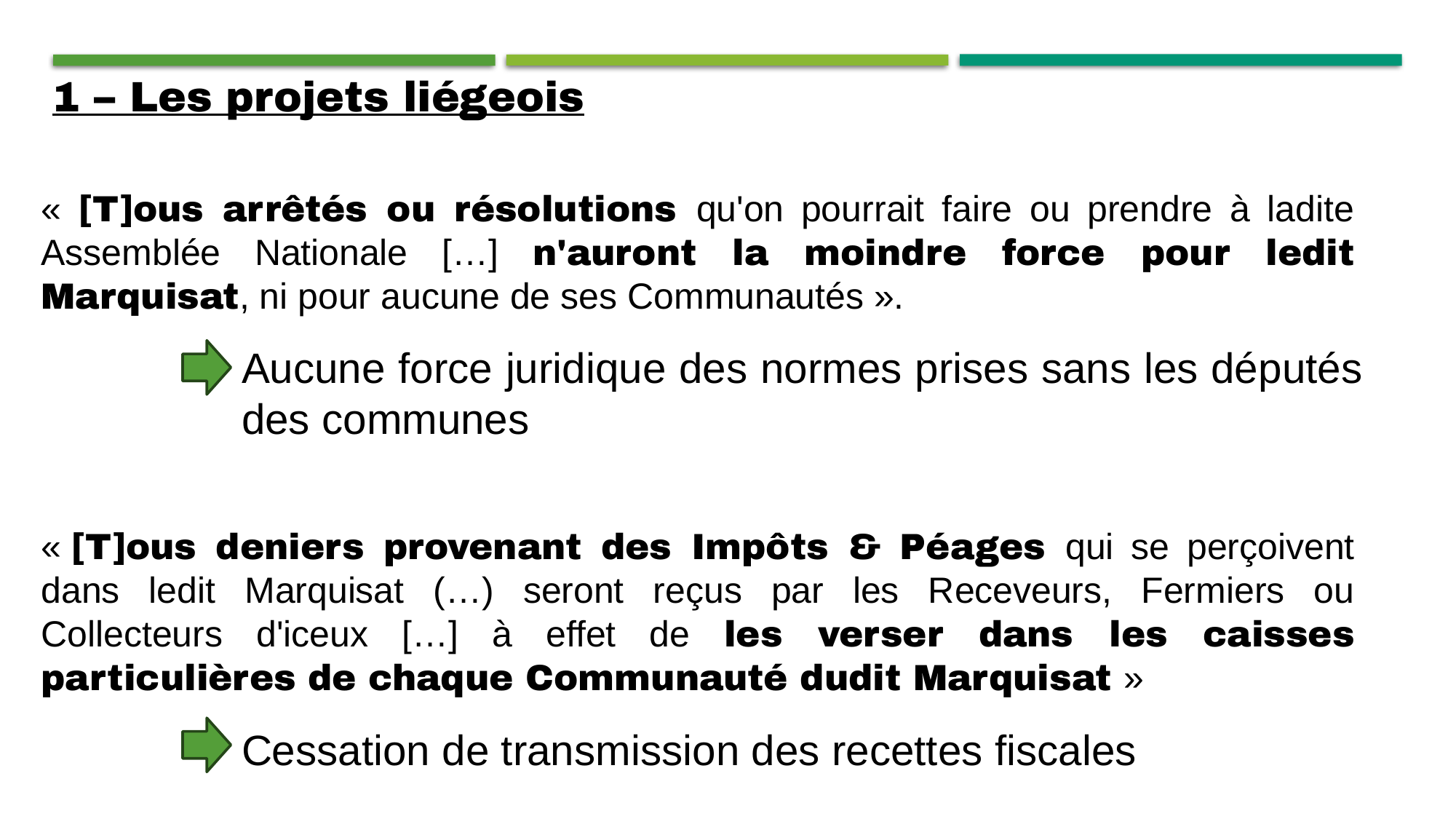

1 – Les projets liégeois
« [T]ous arrêtés ou résolutions qu'on pourrait faire ou prendre à ladite Assemblée Nationale […] n'auront la moindre force pour ledit Marquisat, ni pour aucune de ses Communautés ».
Aucune force juridique des normes prises sans les députés des communes

« [T]ous deniers provenant des Impôts & Péages qui se perçoivent dans ledit Marquisat (…) seront reçus par les Receveurs, Fermiers ou Collecteurs d'iceux […] à effet de les verser dans les caisses particulières de chaque Communauté dudit Marquisat »

Cessation de transmission des recettes fiscales